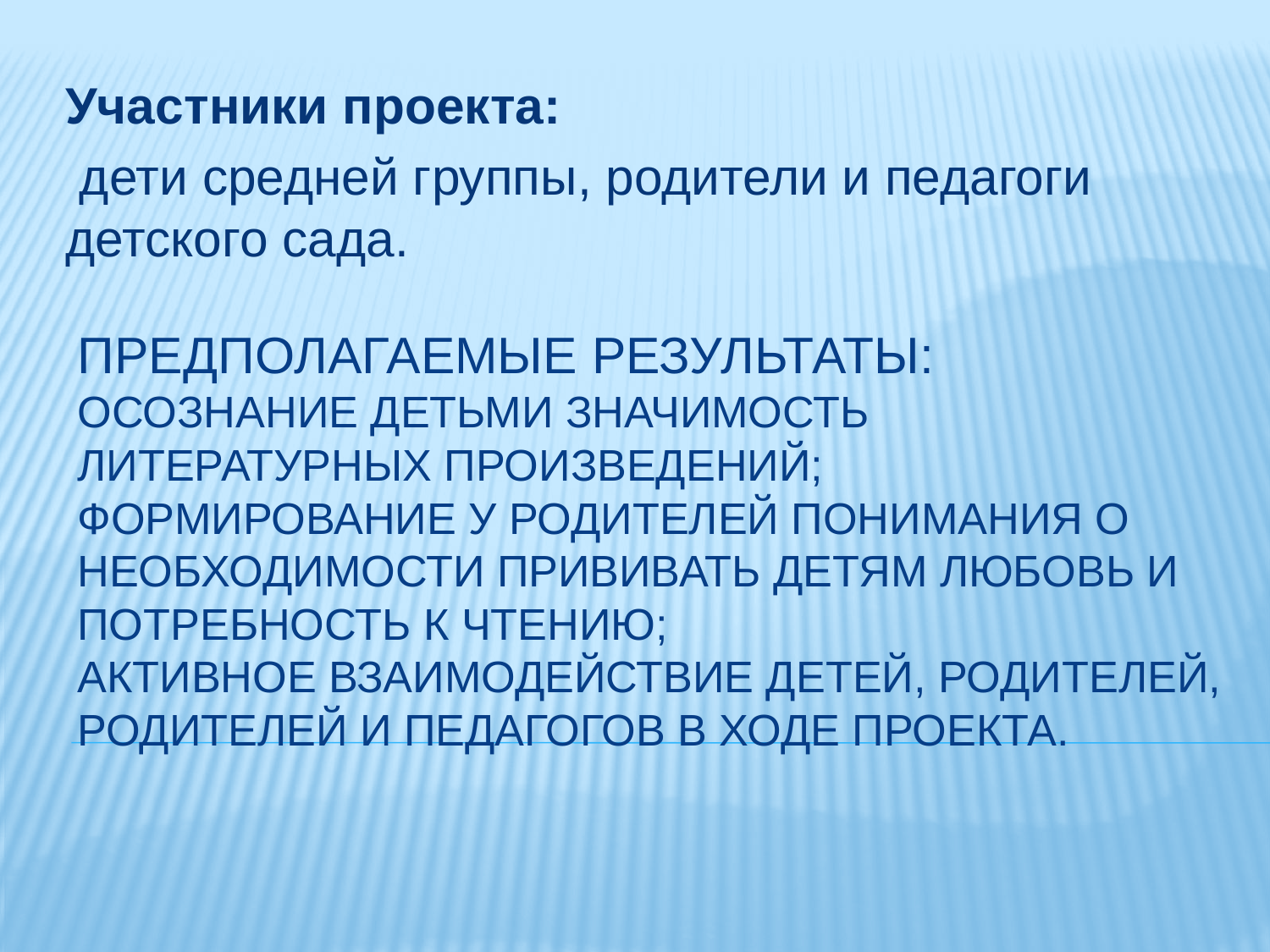

Участники проекта:
 дети средней группы, родители и педагоги детского сада.

# Предполагаемые результаты: Осознание детьми значимость литературных произведений; Формирование у родителей понимания о необходимости прививать детям любовь и потребность к чтению; Активное взаимодействие детей, родителей, родителей и педагогов в ходе проекта.